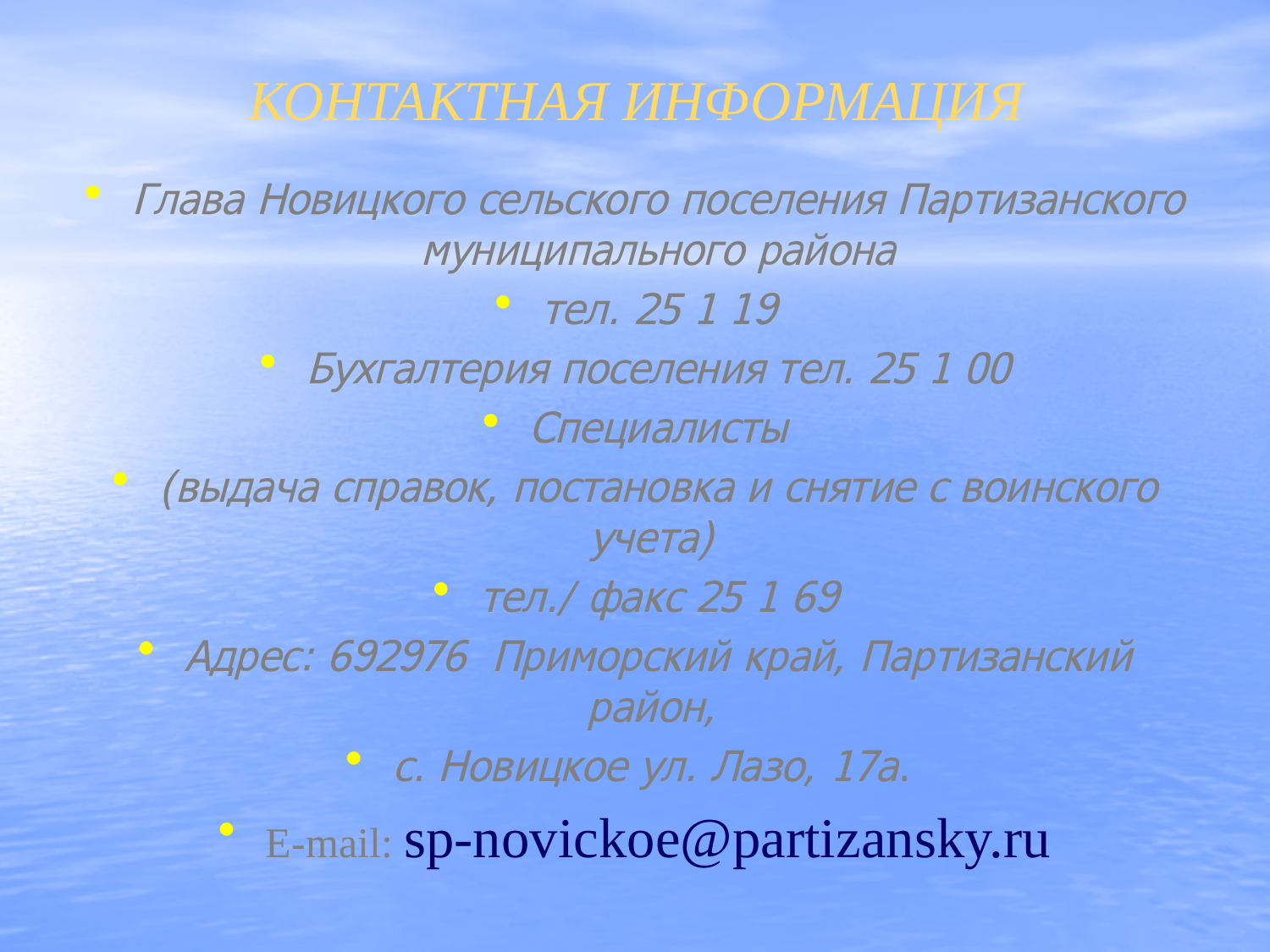

# КОНТАКТНАЯ ИНФОРМАЦИЯ
Глава Новицкого сельского поселения Партизанского муниципального района
тел. 25 1 19
Бухгалтерия поселения тел. 25 1 00
Специалисты
(выдача справок, постановка и снятие с воинского учета)
тел./ факс 25 1 69
Адрес: 692976  Приморский край, Партизанский район,
с. Новицкое ул. Лазо, 17а.
E-mail: sp-novickoe@partizansky.ru